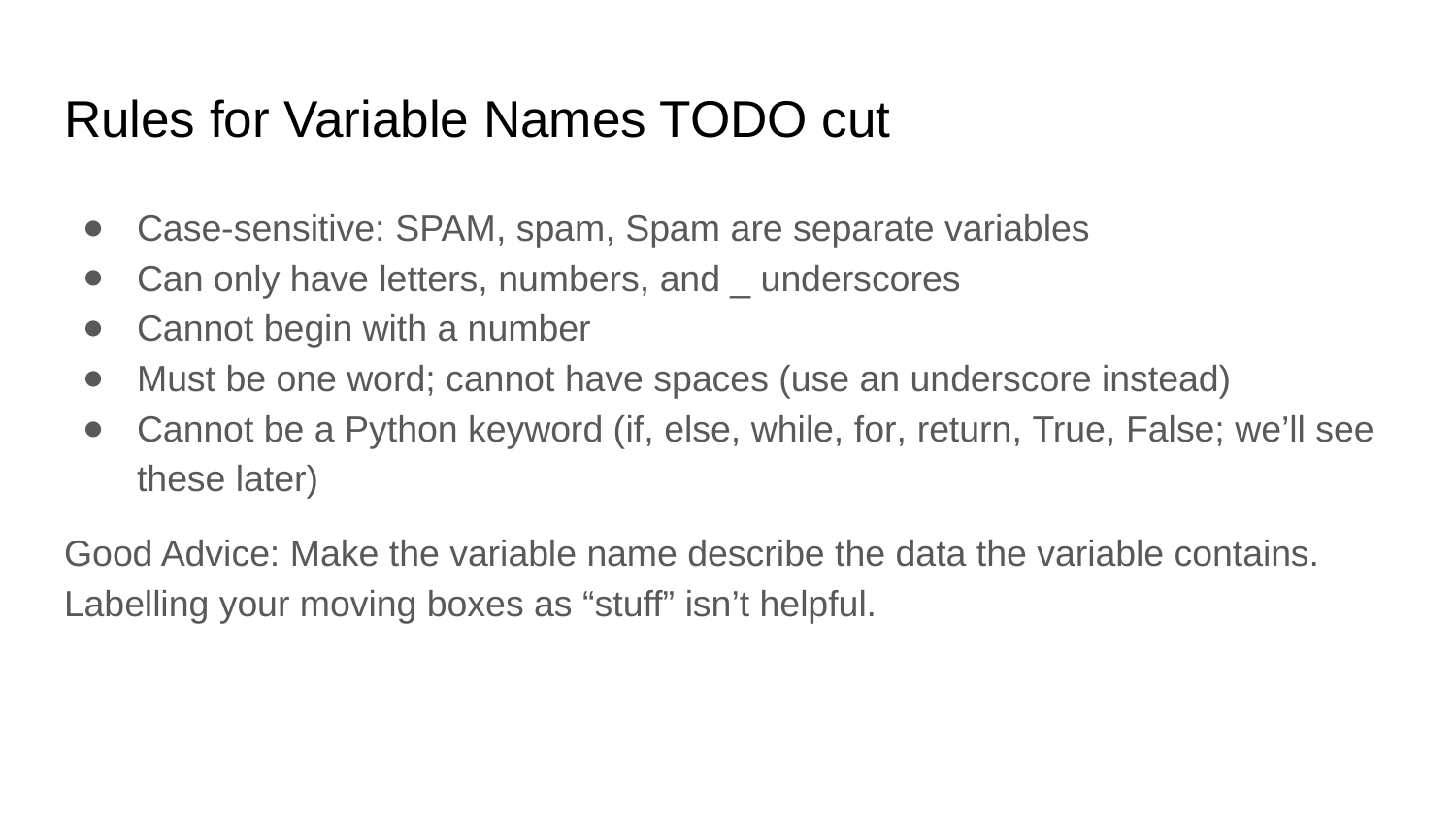

# Rules for Variable Names TODO cut
Case-sensitive: SPAM, spam, Spam are separate variables
Can only have letters, numbers, and _ underscores
Cannot begin with a number
Must be one word; cannot have spaces (use an underscore instead)
Cannot be a Python keyword (if, else, while, for, return, True, False; we’ll see these later)
Good Advice: Make the variable name describe the data the variable contains. Labelling your moving boxes as “stuff” isn’t helpful.